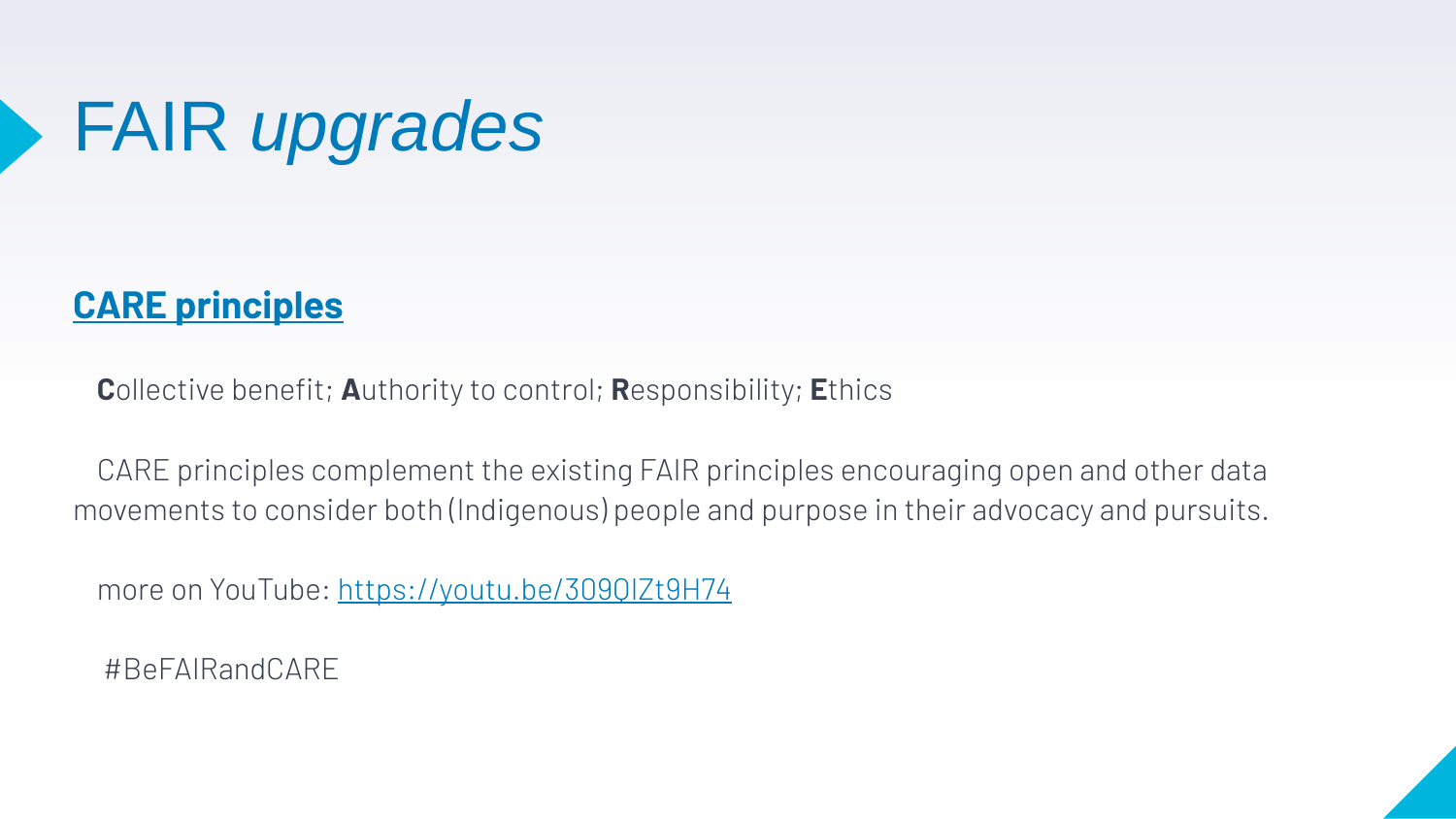

# FAIR upgrades
CARE principles

    Collective benefit; Authority to control; Responsibility; Ethics

    CARE principles complement the existing FAIR principles encouraging open and other data movements to consider both (Indigenous) people and purpose in their advocacy and pursuits.

    more on YouTube: https://youtu.be/309QIZt9H74

     #BeFAIRandCARE